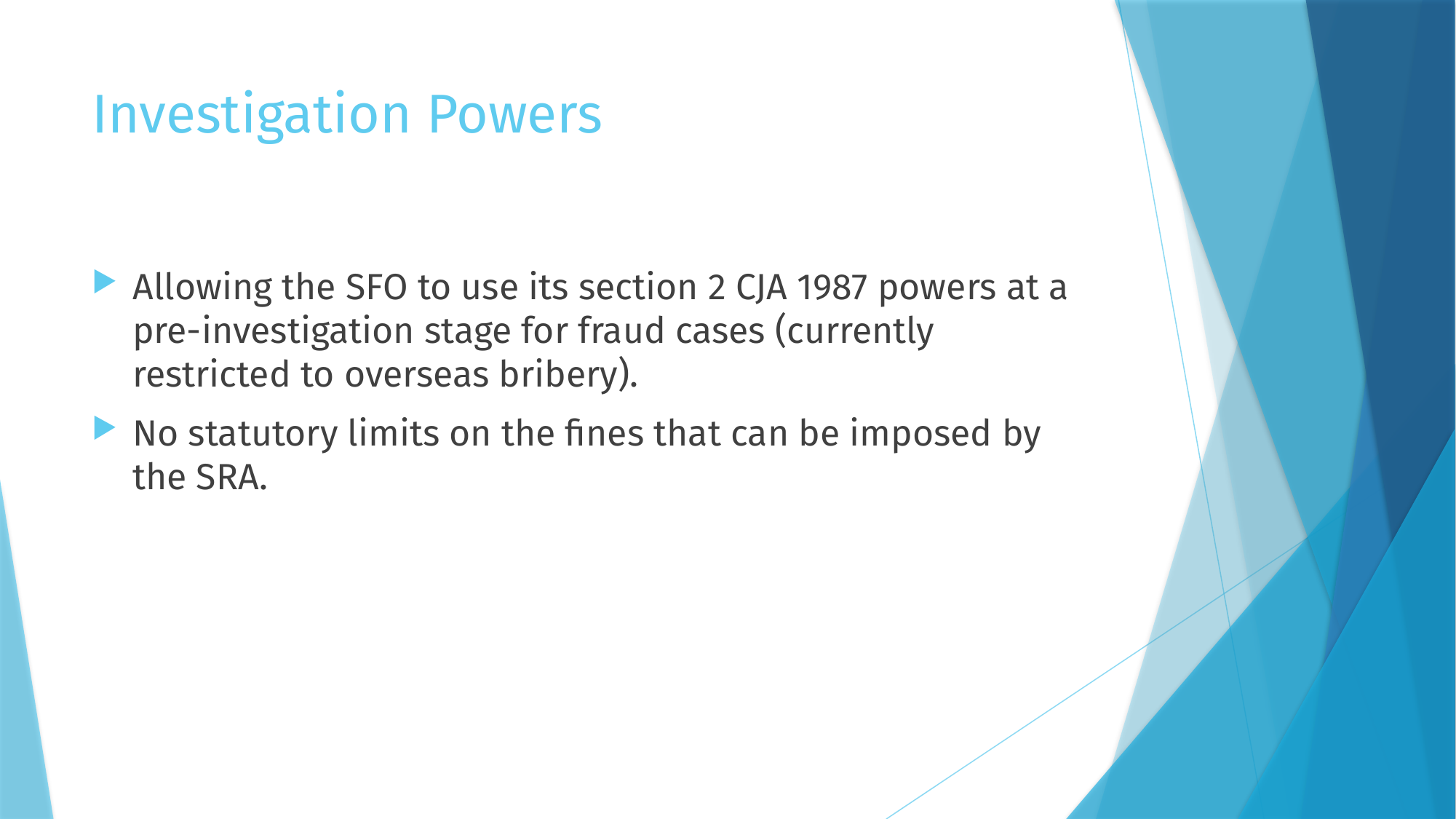

# Investigation Powers
Allowing the SFO to use its section 2 CJA 1987 powers at a pre-investigation stage for fraud cases (currently restricted to overseas bribery).
No statutory limits on the fines that can be imposed by the SRA.